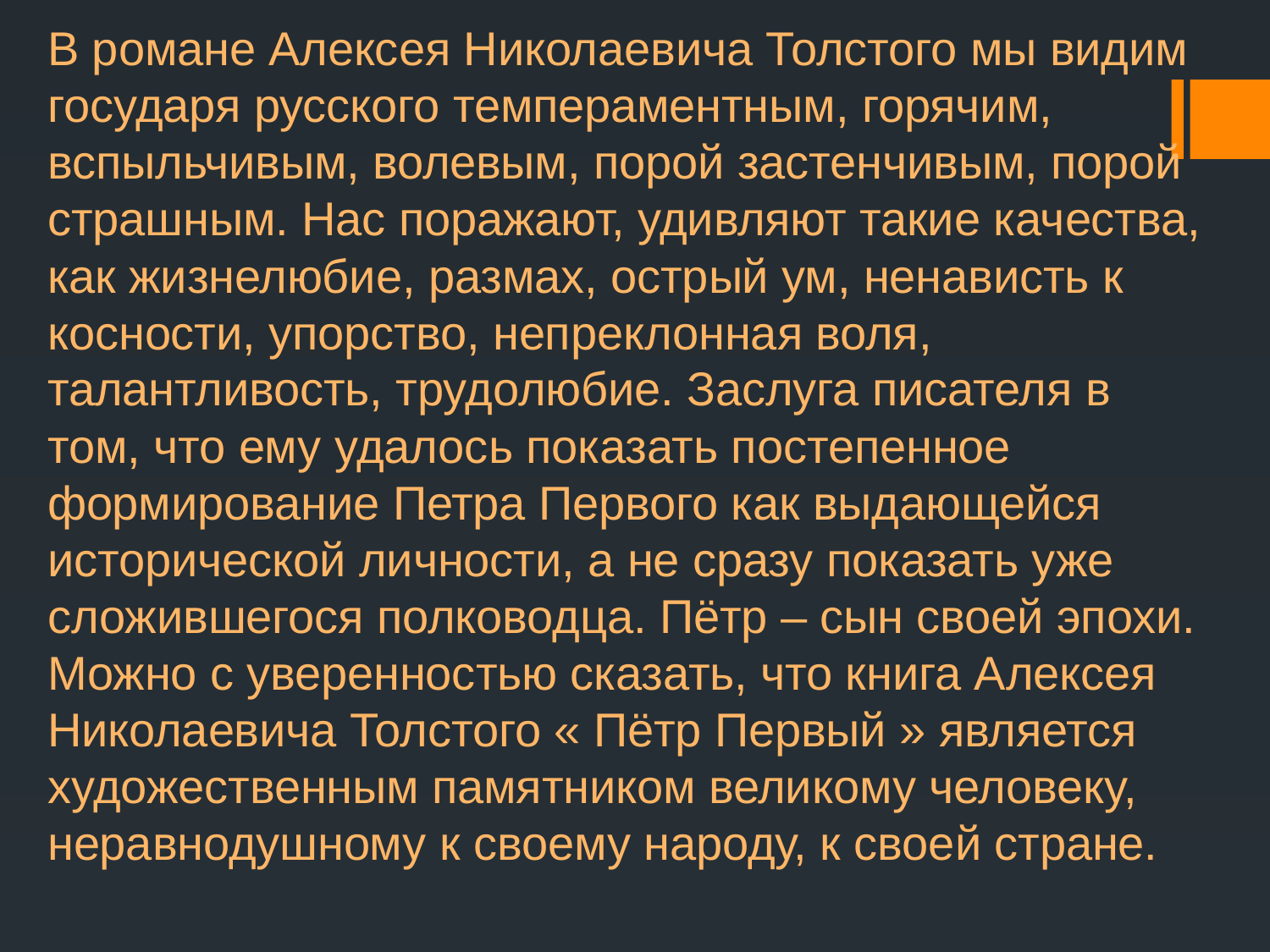

# В романе Алексея Николаевича Толстого мы видим государя русского темпераментным, горячим, вспыльчивым, волевым, порой застенчивым, порой страшным. Нас поражают, удивляют такие качества, как жизнелюбие, размах, острый ум, ненависть к косности, упорство, непреклонная воля, талантливость, трудолюбие. Заслуга писателя в том, что ему удалось показать постепенное формирование Петра Первого как выдающейся исторической личности, а не сразу показать уже сложившегося полководца. Пётр – сын своей эпохи. Можно с уверенностью сказать, что книга Алексея Николаевича Толстого « Пётр Первый » является художественным памятником великому человеку, неравнодушному к своему народу, к своей стране.